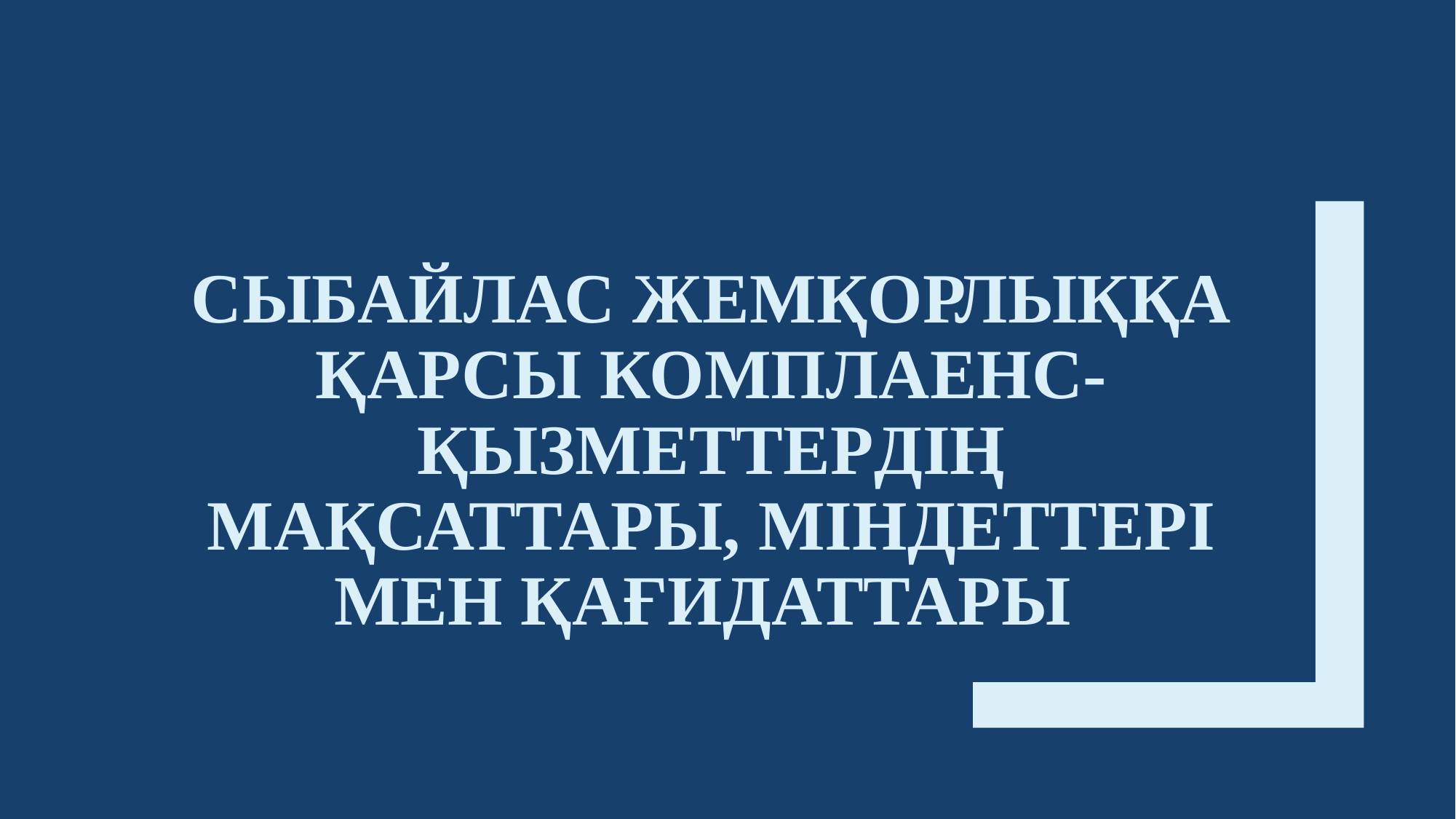

# Сыбайлас жемқорлыққа қарсы комплаенс-қызметтердің мақсаттары, міндеттері мен қағидаттары